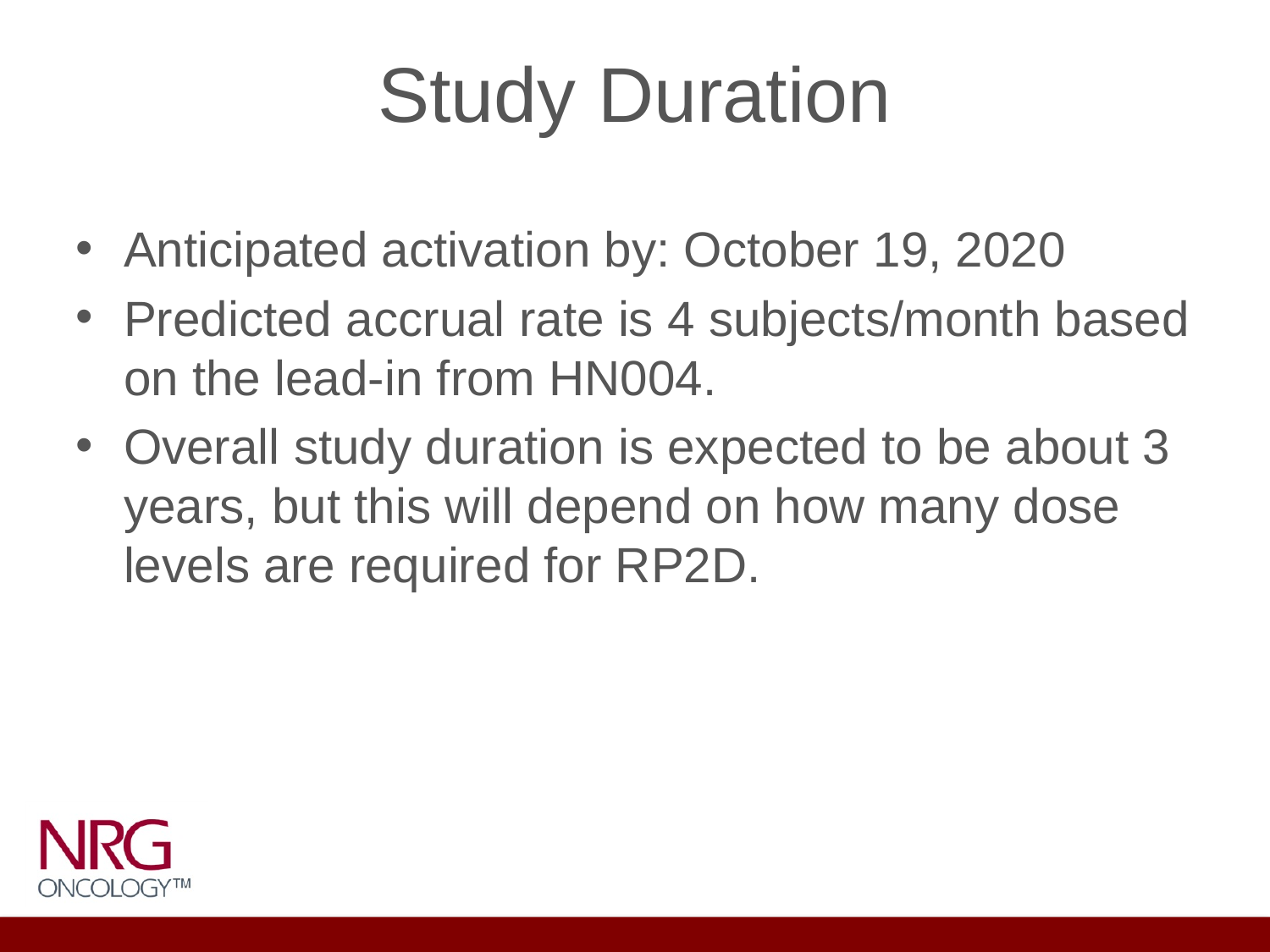

# Study Duration
Anticipated activation by: October 19, 2020
Predicted accrual rate is 4 subjects/month based on the lead-in from HN004.
Overall study duration is expected to be about 3 years, but this will depend on how many dose levels are required for RP2D.